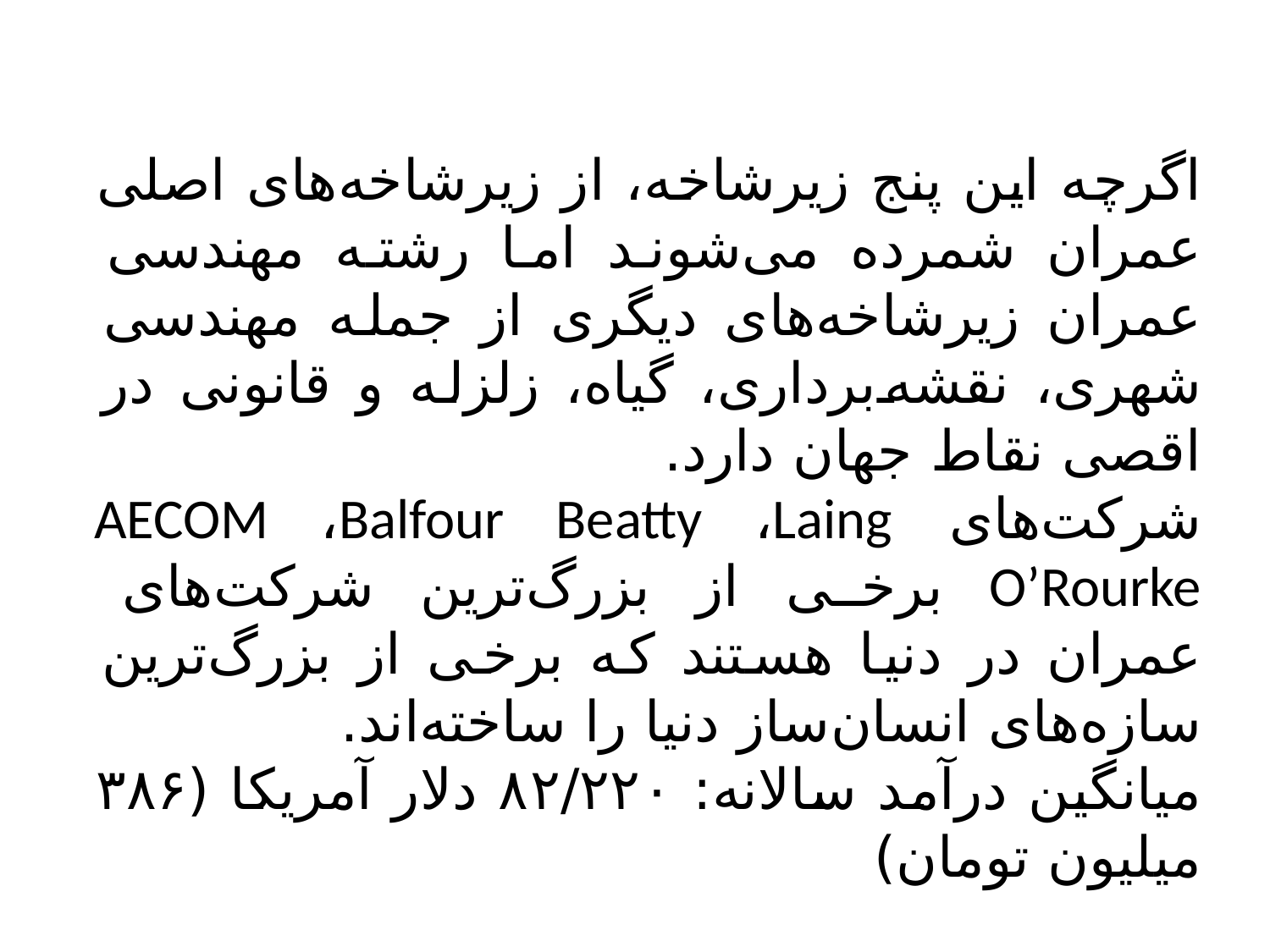

اگرچه این پنج زیرشاخه، از زیرشاخه‌های اصلی عمران شمرده می‌شوند اما رشته مهندسی عمران زیرشاخه‌های دیگری از جمله مهندسی شهری، نقشه‌برداری، گیاه، زلزله و قانونی در اقصی نقاط جهان دارد.
شرکت‌های AECOM ،Balfour Beatty ،Laing O’Rourke برخی از بزرگ‌ترین شرکت‌های عمران در دنیا هستند که برخی از بزرگ‌ترین سازه‌های انسان‌ساز دنیا را ساخته‌اند.
میانگین در‌آمد سالانه: ۸۲/۲۲۰ دلار آمریکا (۳۸۶ میلیون تومان)